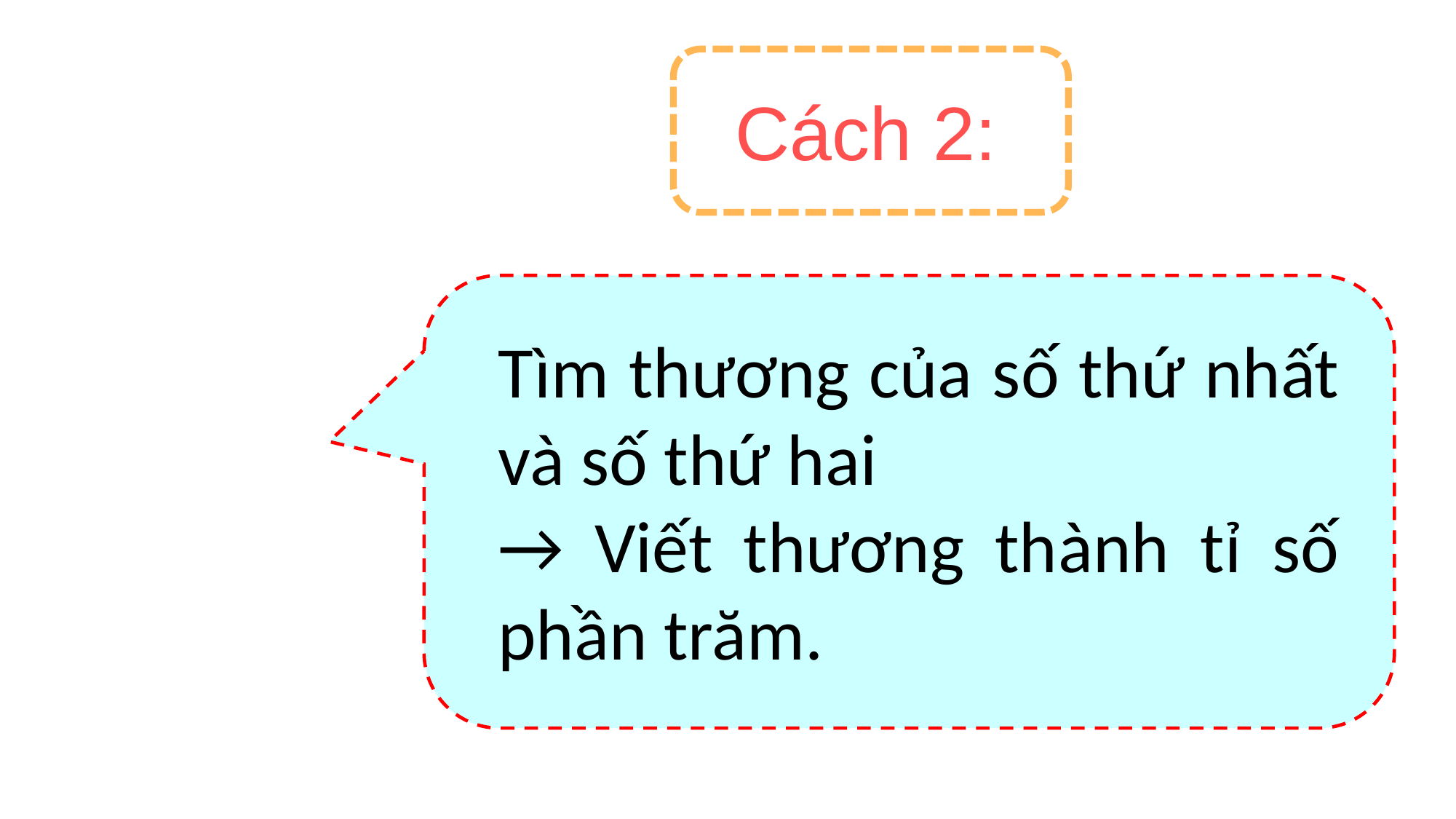

Cách 2:

Tìm thương của số thứ nhất và số thứ hai
→ Viết thương thành tỉ số phần trăm.